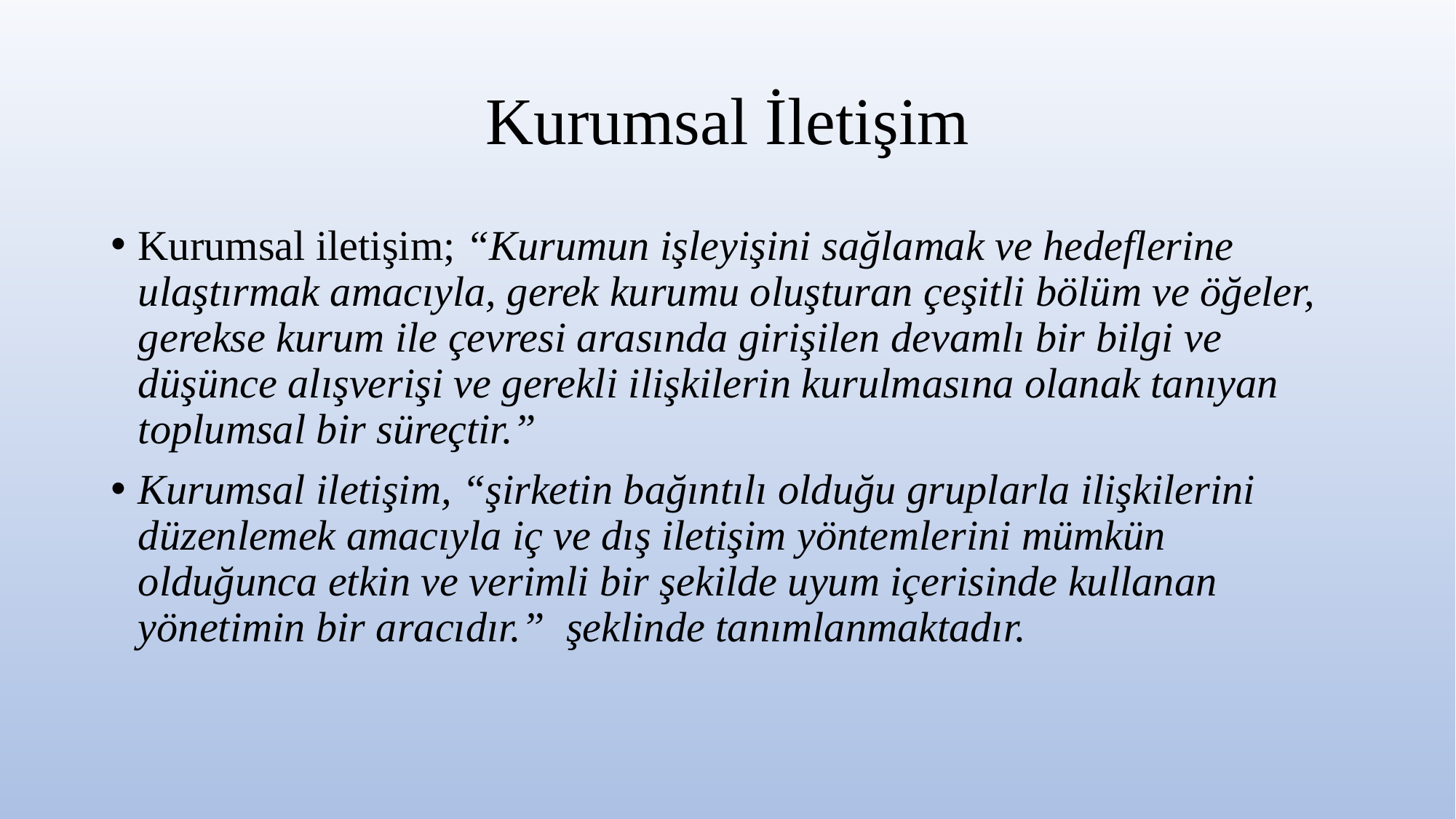

# Kurumsal İletişim
Kurumsal iletişim; “Kurumun işleyişini sağlamak ve hedeflerine ulaştırmak amacıyla, gerek kurumu oluşturan çeşitli bölüm ve öğeler, gerekse kurum ile çevresi arasında girişilen devamlı bir bilgi ve düşünce alışverişi ve gerekli ilişkilerin kurulmasına olanak tanıyan toplumsal bir süreçtir.”
Kurumsal iletişim, “şirketin bağıntılı olduğu gruplarla ilişkilerini düzenlemek amacıyla iç ve dış iletişim yöntemlerini mümkün olduğunca etkin ve verimli bir şekilde uyum içerisinde kullanan yönetimin bir aracıdır.”  şeklinde tanımlanmaktadır.